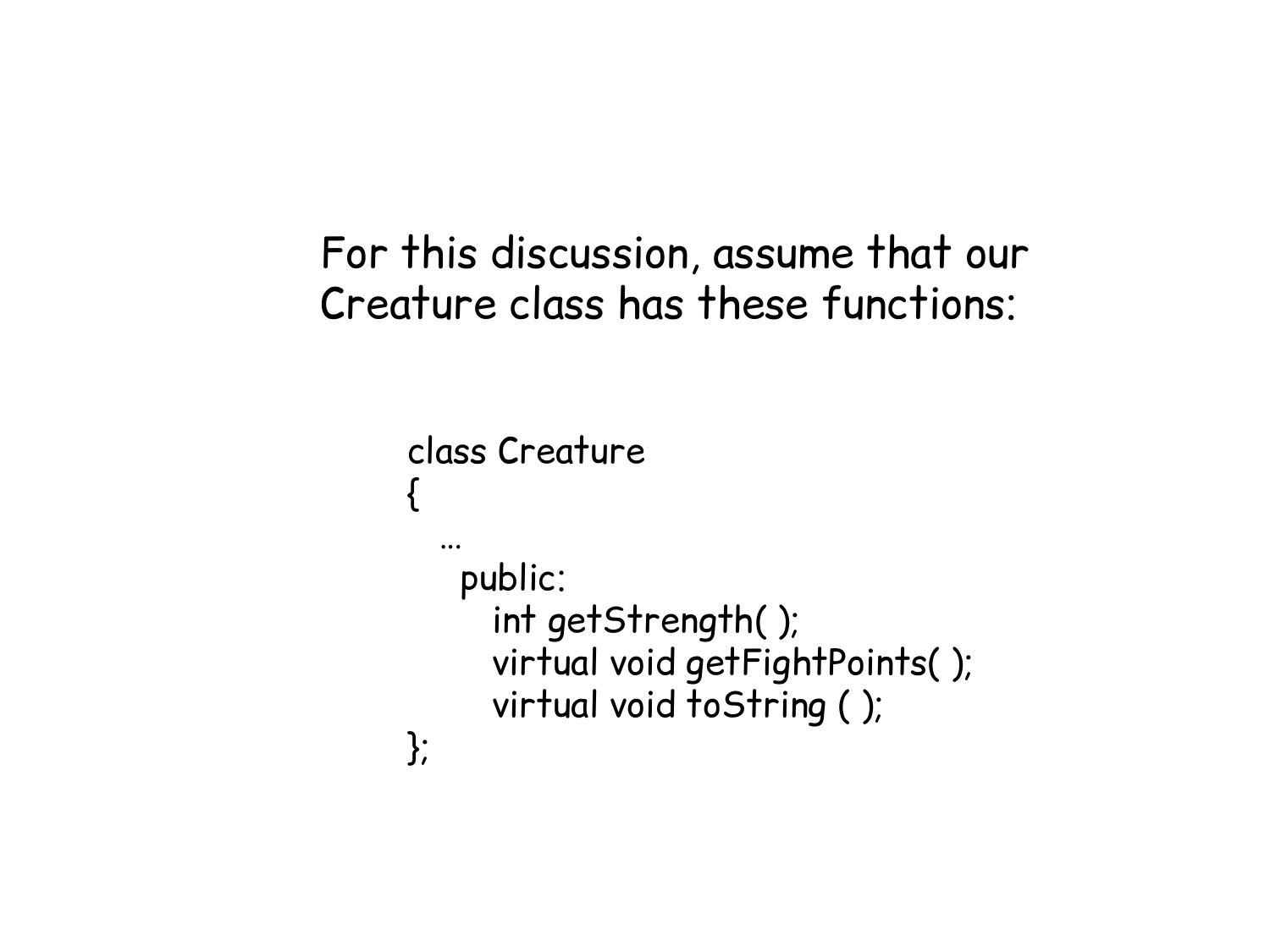

For this discussion, assume that our
Creature class has these functions:
class Creature
{
   …
     public:
        int getStrength( );
        virtual void getFightPoints( );
        virtual void toString ( );
};